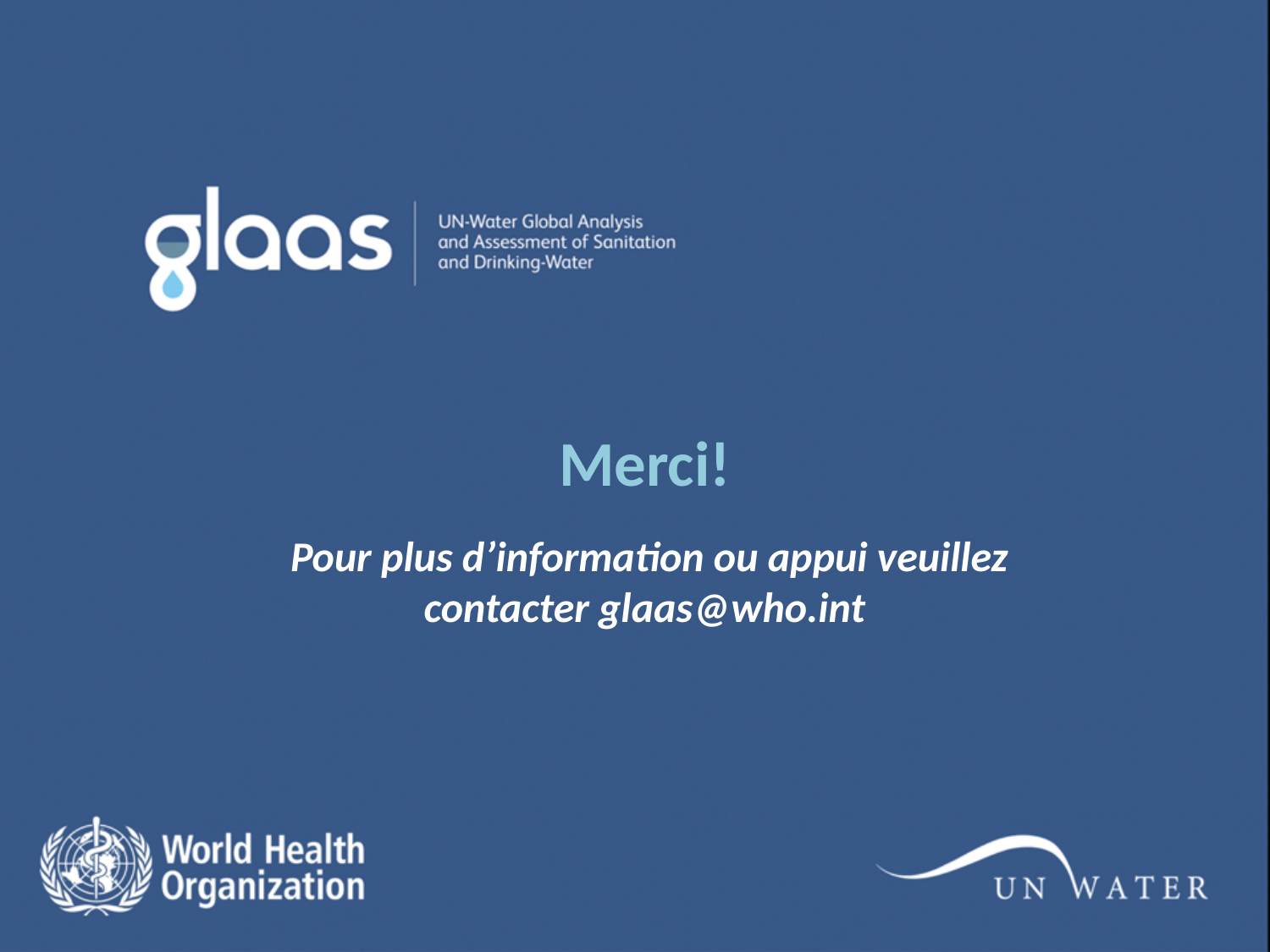

# Merci!
Pour plus d’information ou appui veuillez contacter glaas@who.int